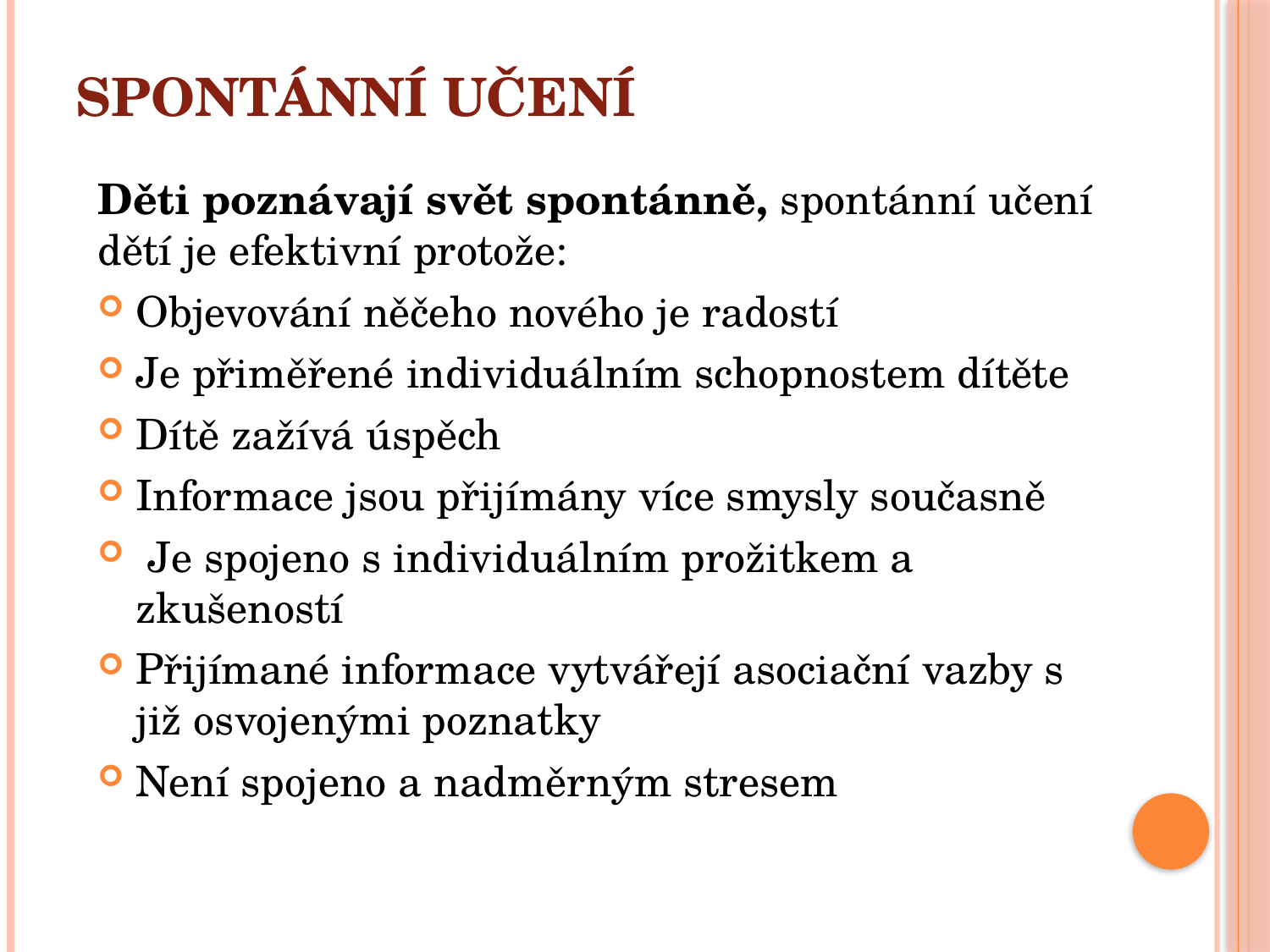

# Spontánní učení
Děti poznávají svět spontánně, spontánní učení dětí je efektivní protože:
Objevování něčeho nového je radostí
Je přiměřené individuálním schopnostem dítěte
Dítě zažívá úspěch
Informace jsou přijímány více smysly současně
 Je spojeno s individuálním prožitkem a zkušeností
Přijímané informace vytvářejí asociační vazby s již osvojenými poznatky
Není spojeno a nadměrným stresem